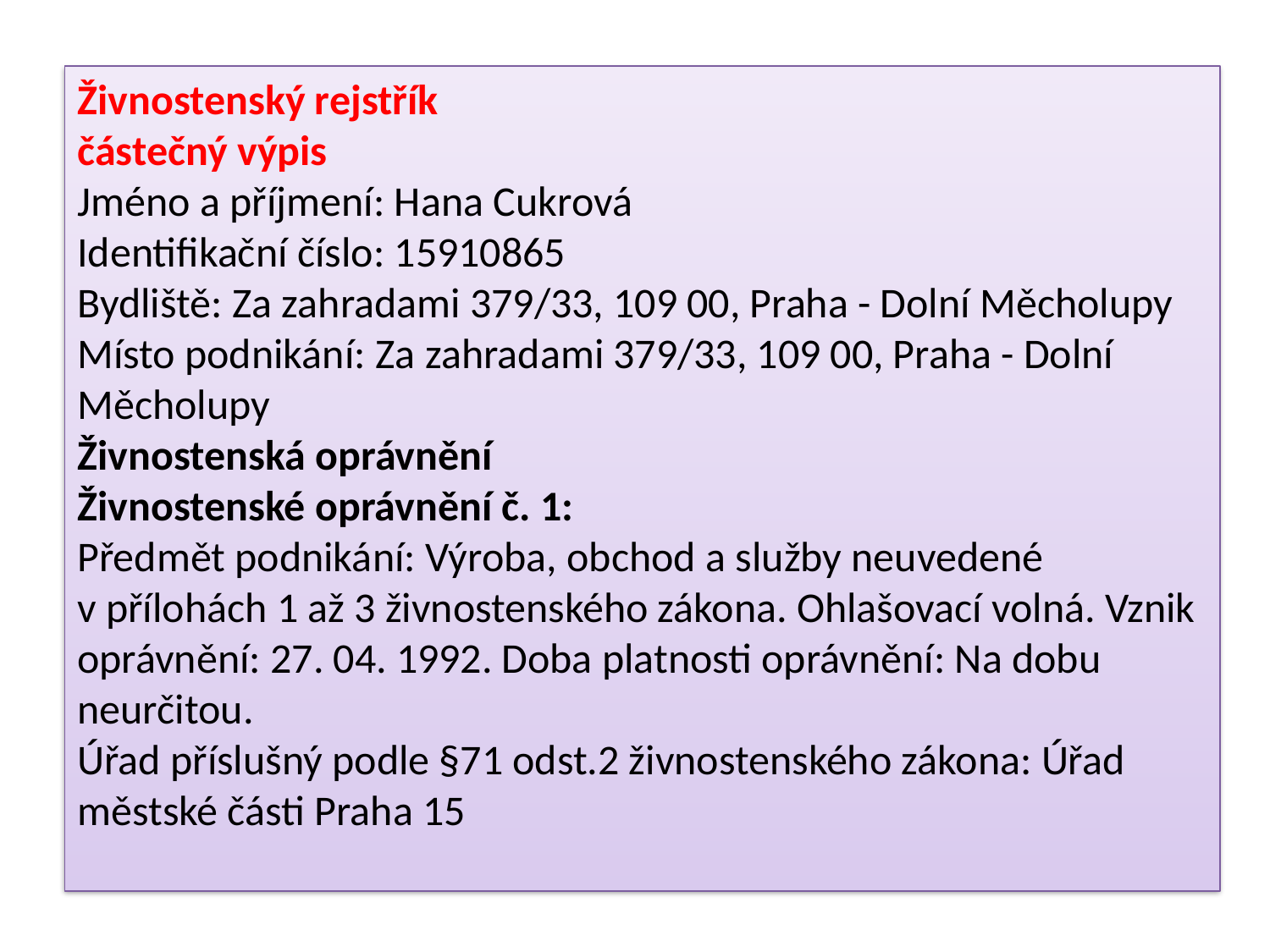

Živnostenský rejstřík
částečný výpis
Jméno a příjmení: Hana Cukrová
Identifikační číslo: 15910865
Bydliště: Za zahradami 379/33, 109 00, Praha - Dolní Měcholupy
Místo podnikání: Za zahradami 379/33, 109 00, Praha - Dolní Měcholupy
Živnostenská oprávnění
Živnostenské oprávnění č. 1:
Předmět podnikání: Výroba, obchod a služby neuvedené v přílohách 1 až 3 živnostenského zákona. Ohlašovací volná. Vznik oprávnění: 27. 04. 1992. Doba platnosti oprávnění: Na dobu neurčitou.
Úřad příslušný podle §71 odst.2 živnostenského zákona: Úřad městské části Praha 15